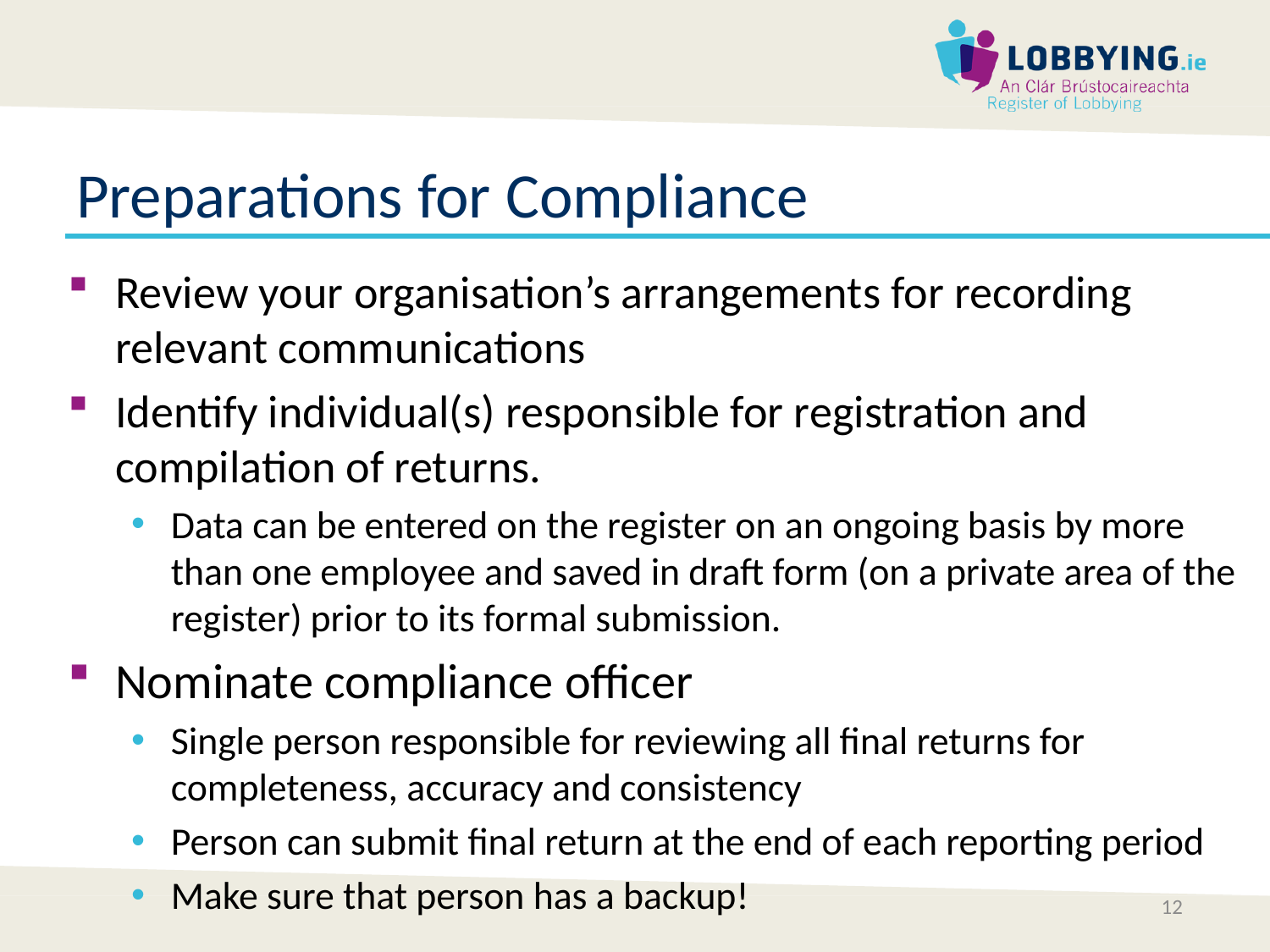

# Preparations for Compliance
Review your organisation’s arrangements for recording relevant communications
Identify individual(s) responsible for registration and compilation of returns.
Data can be entered on the register on an ongoing basis by more than one employee and saved in draft form (on a private area of the register) prior to its formal submission.
Nominate compliance officer
Single person responsible for reviewing all final returns for completeness, accuracy and consistency
Person can submit final return at the end of each reporting period
Make sure that person has a backup!
12